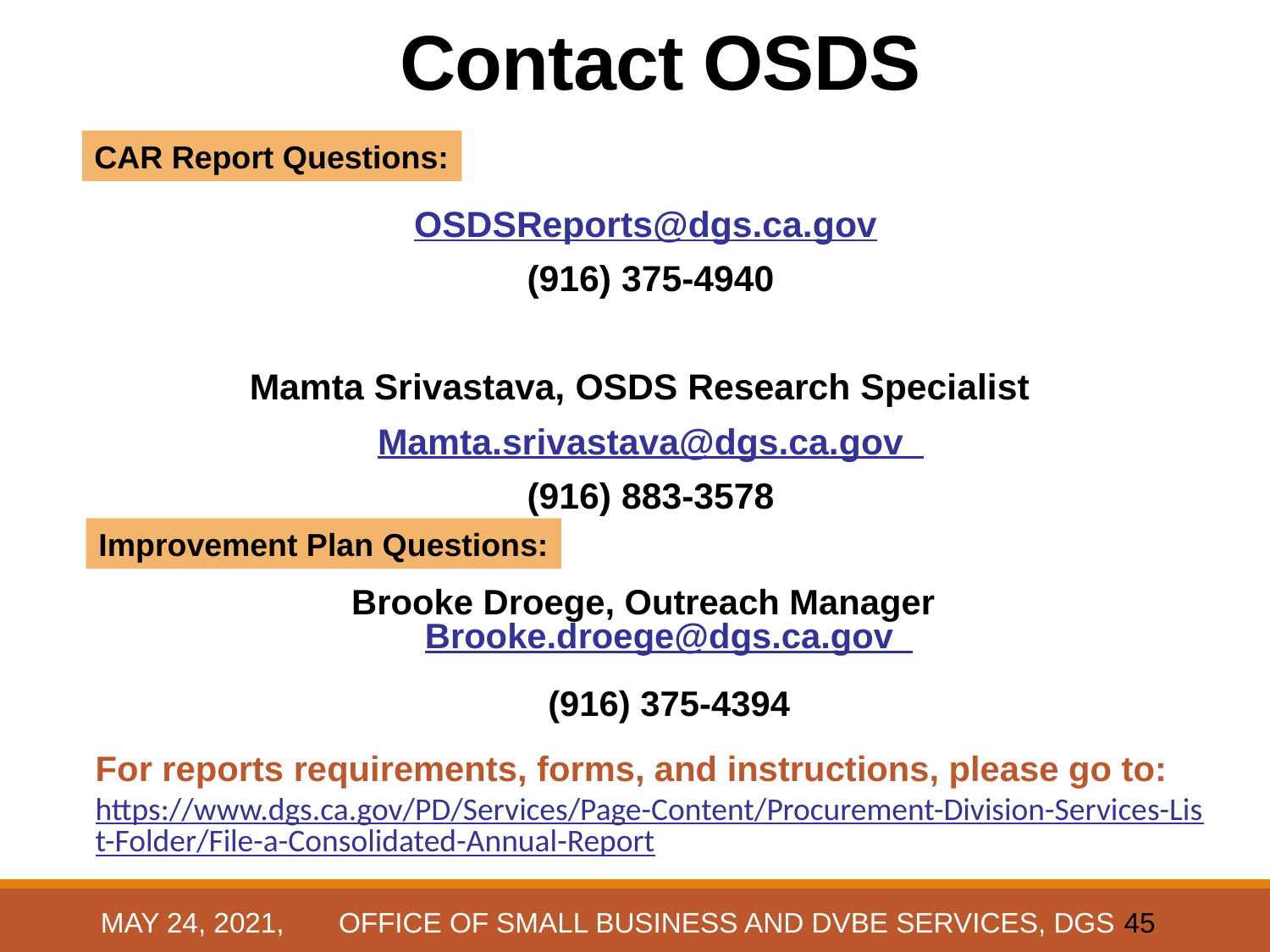

Contact OSDS
CAR Report Questions:
OSDSReports@dgs.ca.gov
(916) 375-4940

Mamta Srivastava, OSDS Research Specialist
Mamta.srivastava@dgs.ca.gov
(916) 883-3578

Improvement Plan Questions:
Brooke Droege, Outreach Manager
Brooke.droege@dgs.ca.gov

(916) 375-4394
For reports requirements, forms, and instructions, please go to:
https://www.dgs.ca.gov/PD/Services/Page-Content/Procurement-Division-Services-List-Folder/File-a-Consolidated-Annual-Report
May 24, 2021,       OFFICE OF SMALL BUSINESS AND DVBE SERVICES, DGS
45